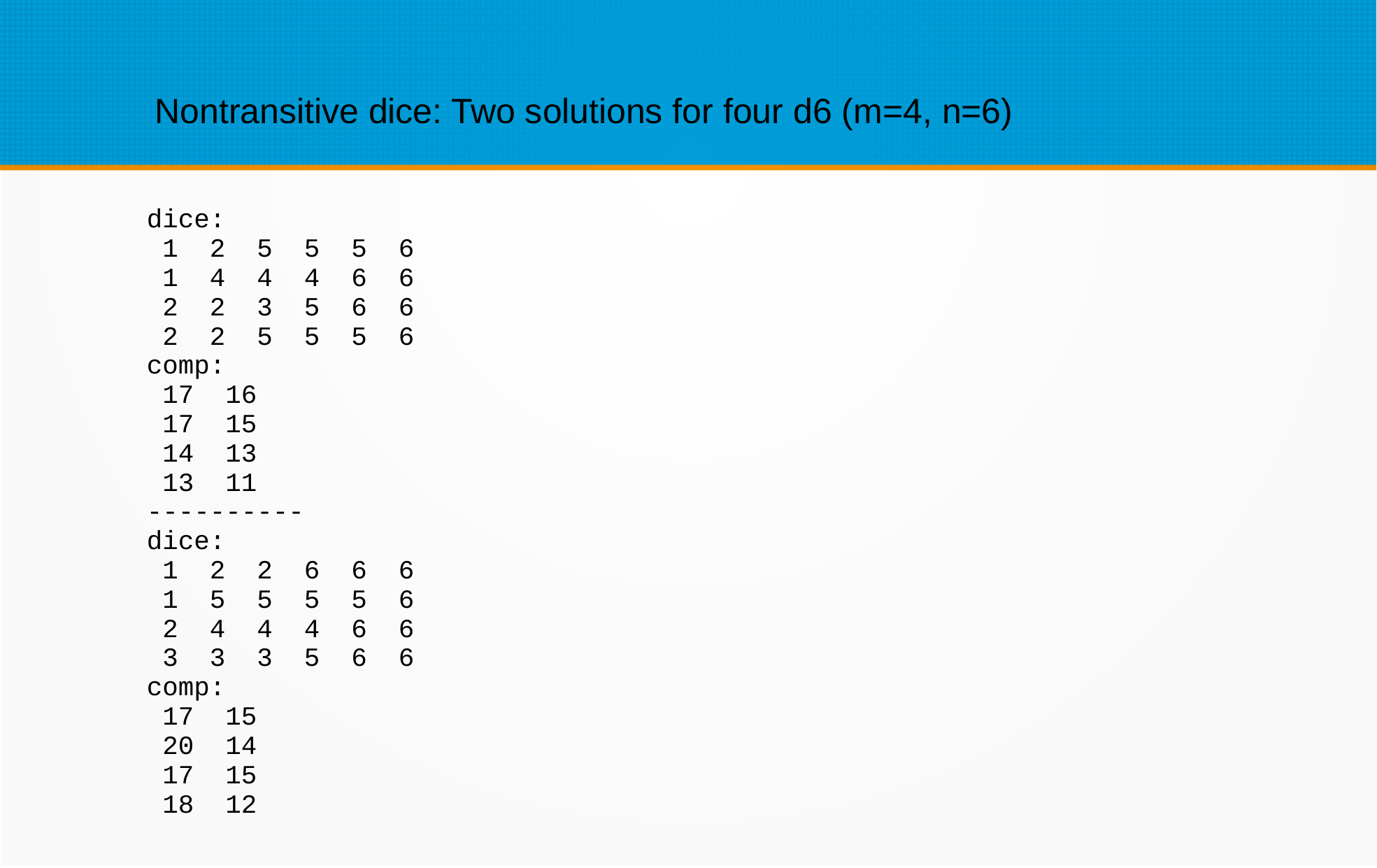

Nontransitive dice: Two solutions for four d6 (m=4, n=6)
dice:
 1  2  5  5  5  6
 1  4  4  4  6  6
 2  2  3  5  6  6
 2  2  5  5  5  6
comp:
 17  16
 17  15
 14  13
 13  11
----------
dice:
 1  2  2  6  6  6
 1  5  5  5  5  6
 2  4  4  4  6  6
 3  3  3  5  6  6
comp:
 17  15
 20  14
 17  15
 18  12